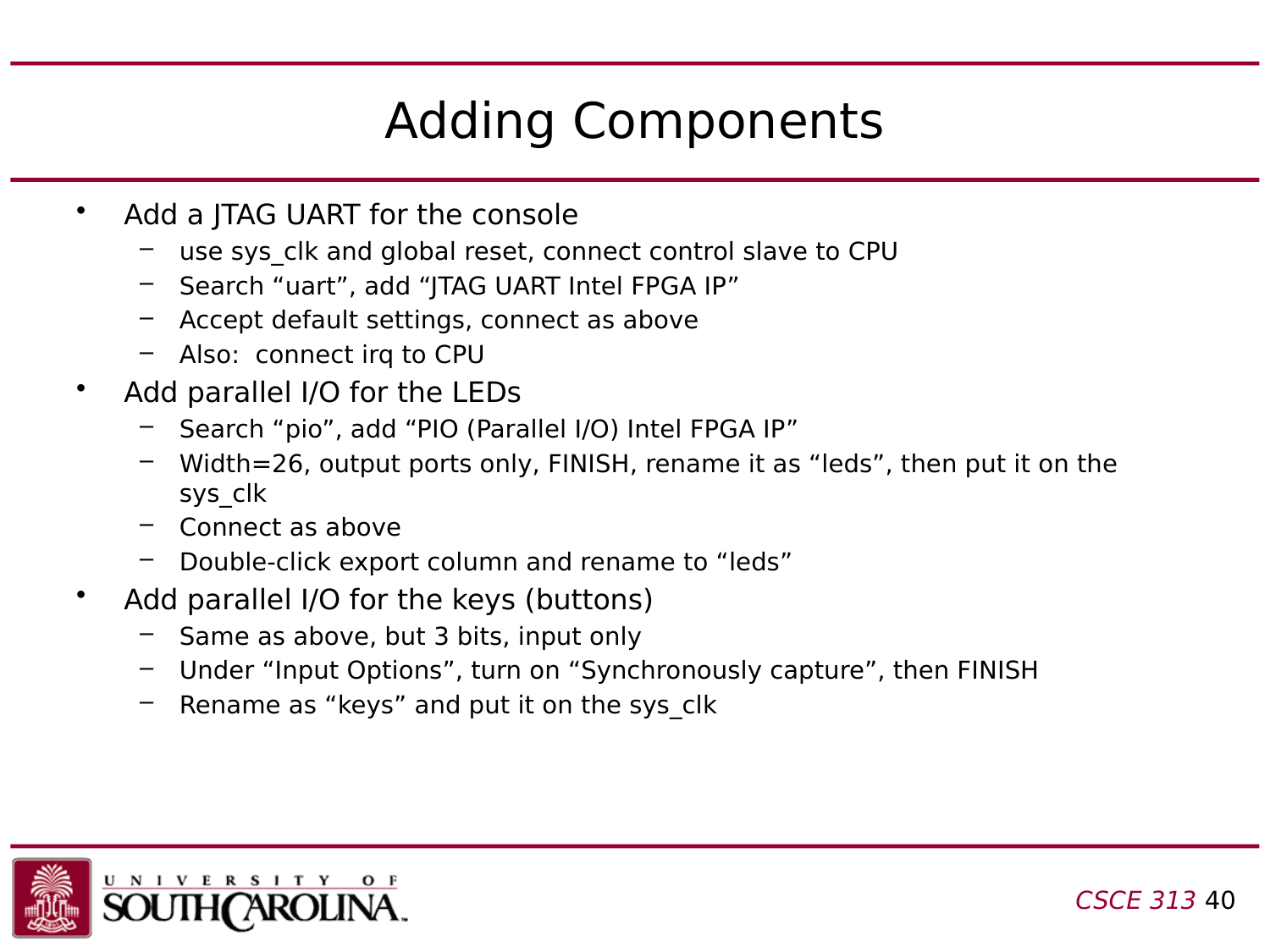

# Adding Components
Add a JTAG UART for the console
use sys_clk and global reset, connect control slave to CPU
Search “uart”, add “JTAG UART Intel FPGA IP”
Accept default settings, connect as above
Also:  connect irq to CPU
Add parallel I/O for the LEDs
Search “pio”, add “PIO (Parallel I/O) Intel FPGA IP”
Width=26, output ports only, FINISH, rename it as “leds”, then put it on the sys_clk
Connect as above
Double-click export column and rename to “leds”
Add parallel I/O for the keys (buttons)
Same as above, but 3 bits, input only
Under “Input Options”, turn on “Synchronously capture”, then FINISH
Rename as “keys” and put it on the sys_clk
CSCE 313 40